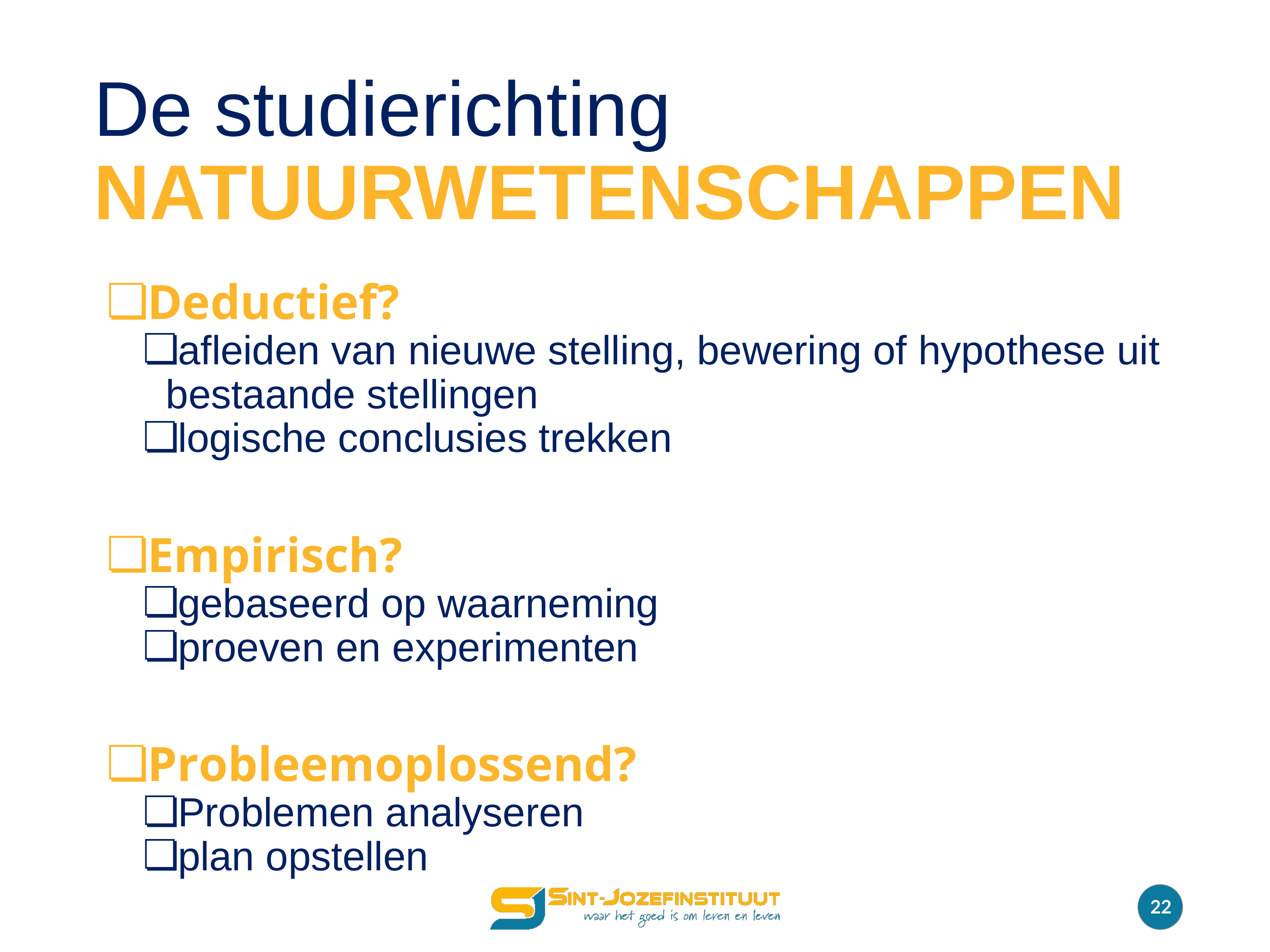

# De studierichting NATUURWETENSCHAPPEN
Deductief?
afleiden van nieuwe stelling, bewering of hypothese uit bestaande stellingen
logische conclusies trekken

Empirisch?
gebaseerd op waarneming
proeven en experimenten

Probleemoplossend?
Problemen analyseren
plan opstellen